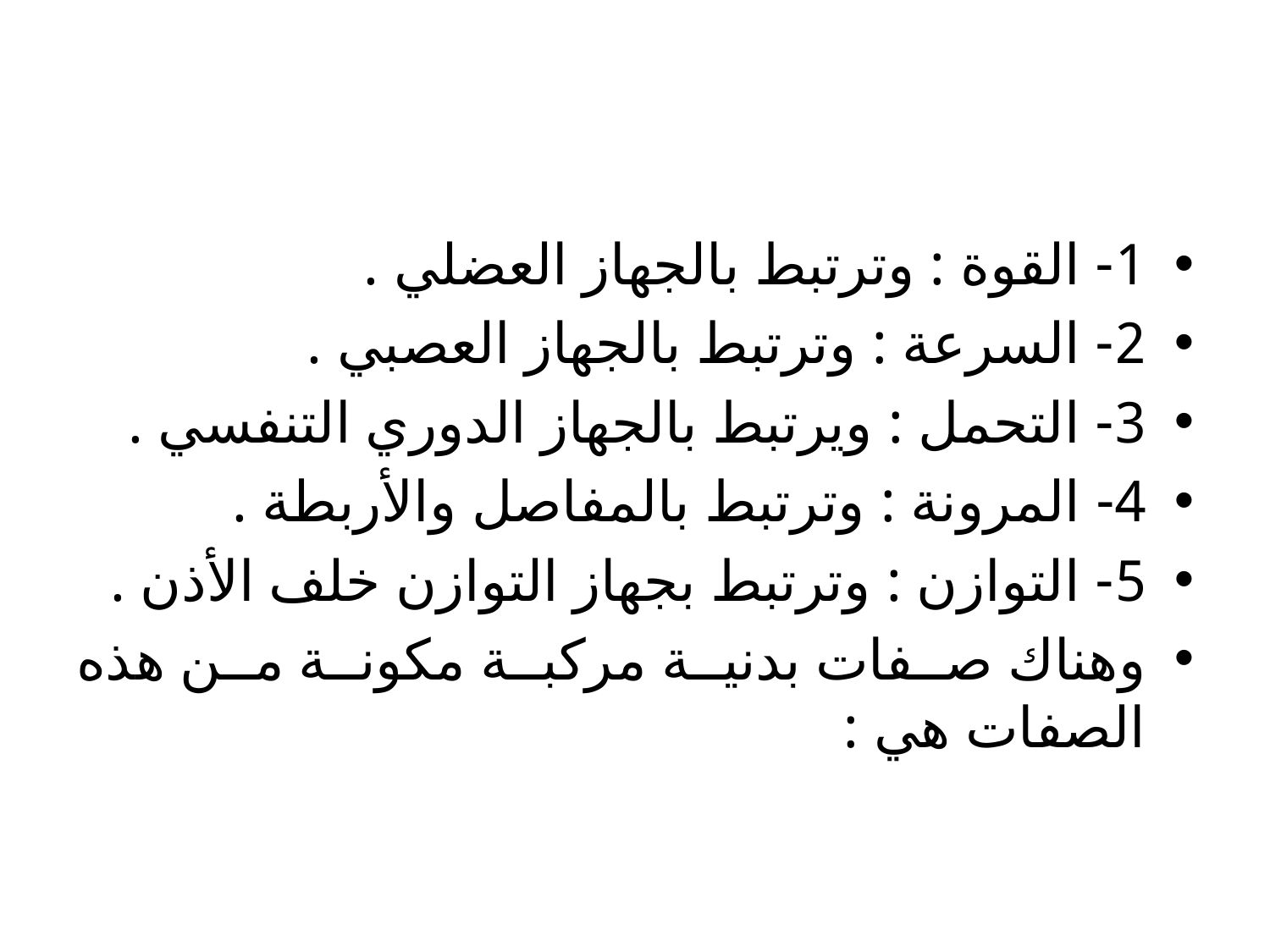

#
1- القوة : وترتبط بالجهاز العضلي .
2- السرعة : وترتبط بالجهاز العصبي .
3- التحمل : ويرتبط بالجهاز الدوري التنفسي .
4- المرونة : وترتبط بالمفاصل والأربطة .
5- التوازن : وترتبط بجهاز التوازن خلف الأذن .
وهناك صفات بدنية مركبة مكونة من هذه الصفات هي :